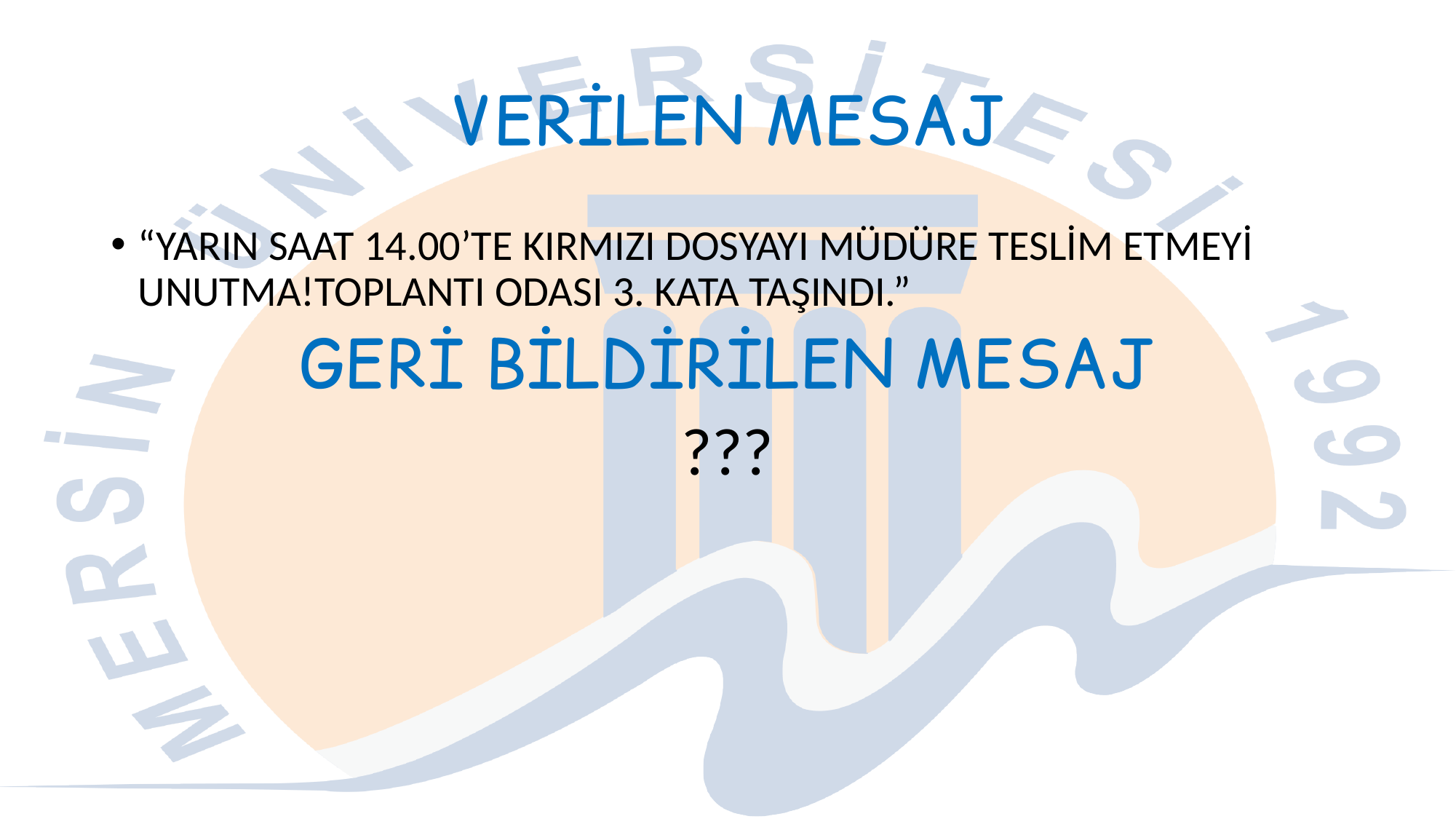

# VERİLEN MESAJ
“YARIN SAAT 14.00’TE KIRMIZI DOSYAYI MÜDÜRE TESLİM ETMEYİ UNUTMA!TOPLANTI ODASI 3. KATA TAŞINDI.”
GERİ BİLDİRİLEN MESAJ
???